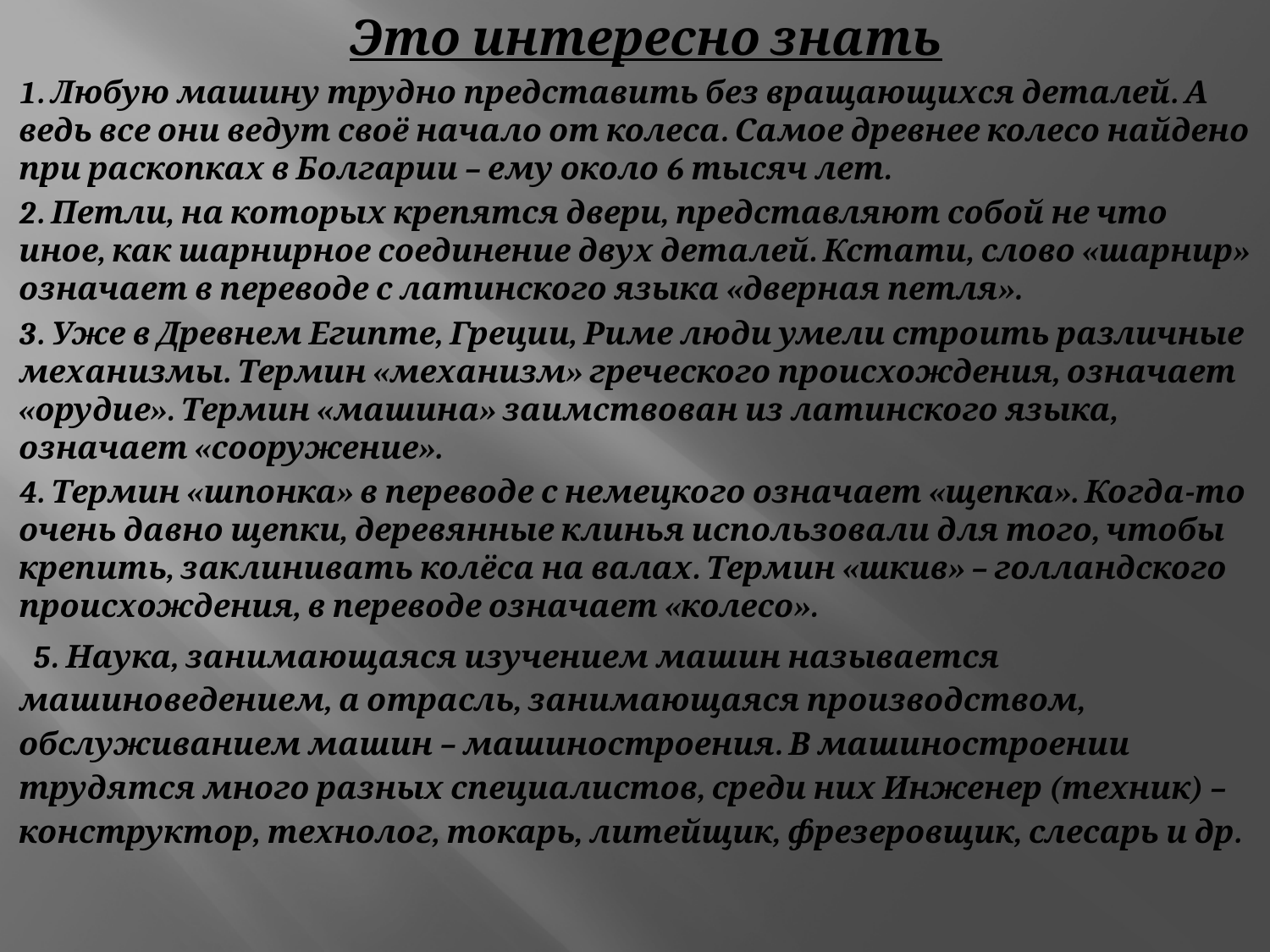

Это интересно знать
1. Любую машину трудно представить без вращающихся деталей. А ведь все они ведут своё начало от колеса. Самое древнее колесо найдено при раскопках в Болгарии – ему около 6 тысяч лет.
2. Петли, на которых крепятся двери, представляют собой не что иное, как шарнирное соединение двух деталей. Кстати, слово «шарнир» означает в переводе с латинского языка «дверная петля».
3. Уже в Древнем Египте, Греции, Риме люди умели строить различные механизмы. Термин «механизм» греческого происхождения, означает «орудие». Термин «машина» заимствован из латинского языка, означает «сооружение».
4. Термин «шпонка» в переводе с немецкого означает «щепка». Когда-то очень давно щепки, деревянные клинья использовали для того, чтобы крепить, заклинивать колёса на валах. Термин «шкив» – голландского происхождения, в переводе означает «колесо».
  5. Наука, занимающаяся изучением машин называется машиноведением, а отрасль, занимающаяся производством, обслуживанием машин – машиностроения. В машиностроении трудятся много разных специалистов, среди них Инженер (техник) – конструктор, технолог, токарь, литейщик, фрезеровщик, слесарь и др.